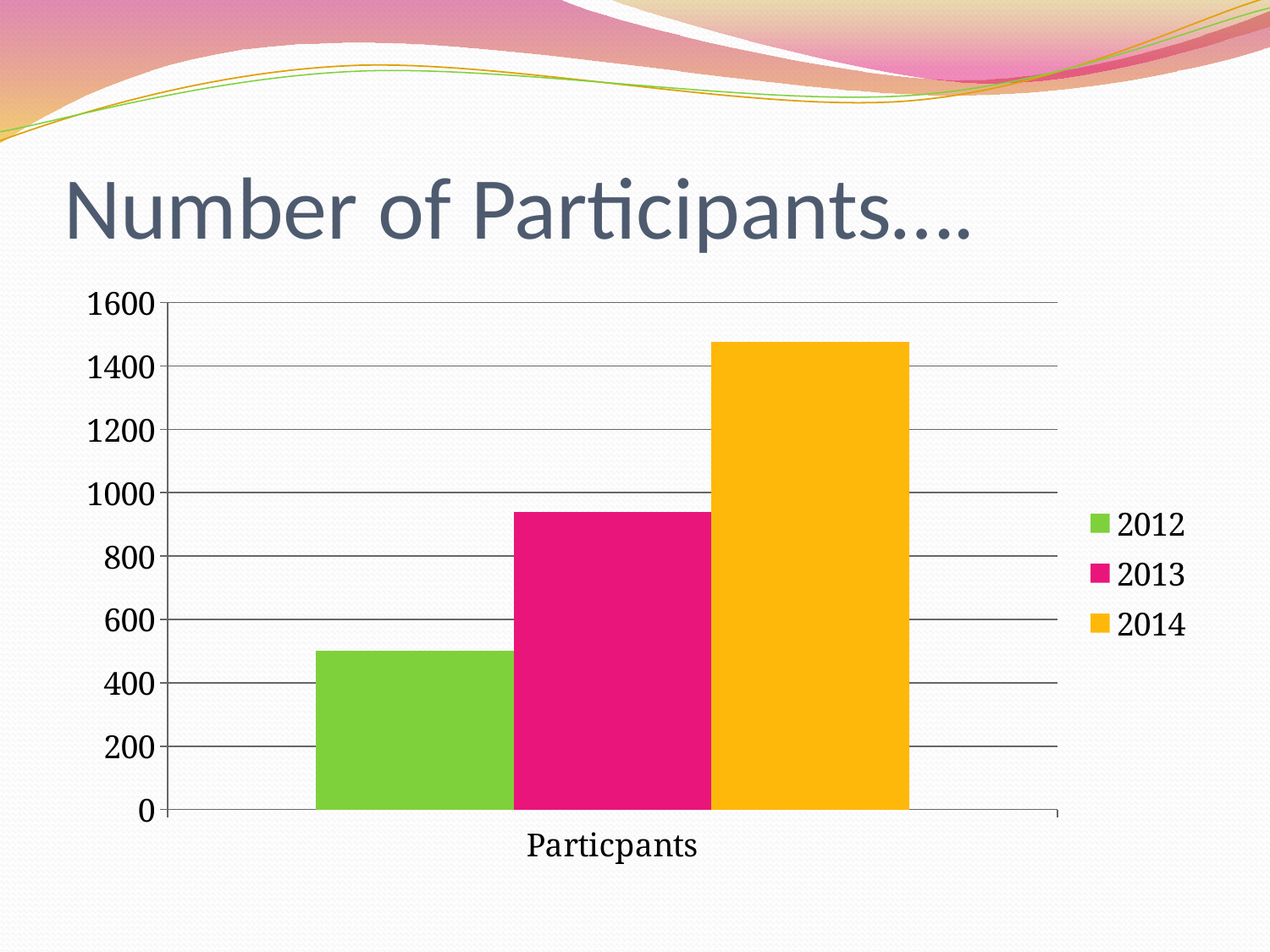

# Number of Participants….

### Chart

| Category | 2012 | 2013 | 2014 |
|---|---|---|---|
| Particpants | 500.0 | 940.0 | 1477.0 |